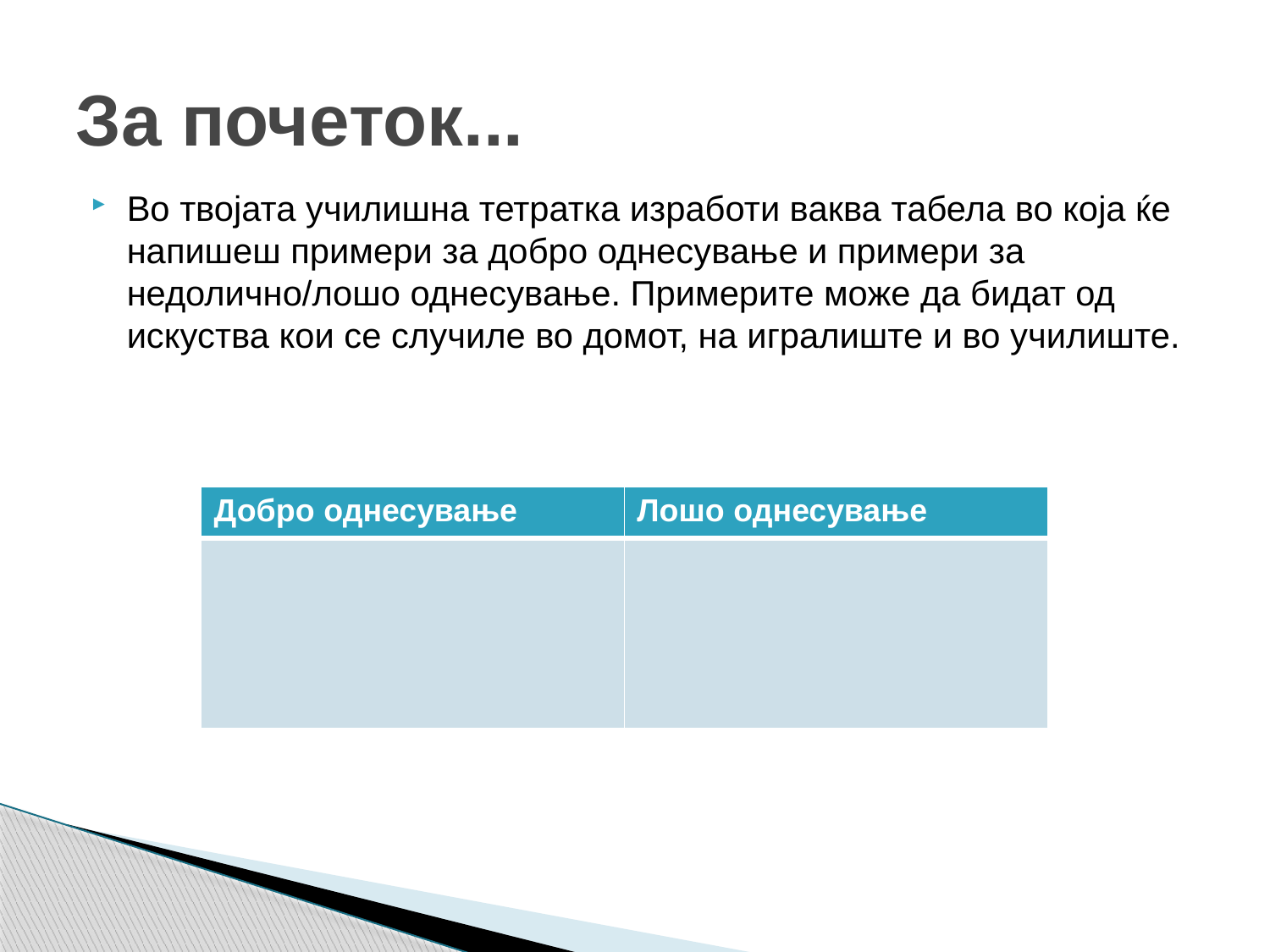

# За почеток...
Во твојата училишна тетратка изработи ваква табела во која ќе напишеш примери за добро однесување и примери за недолично/лошо однесување. Примерите може да бидат од искуства кои се случиле во домот, на игралиште и во училиште.
| Добро однесување | Лошо однесување |
| --- | --- |
|  |  |